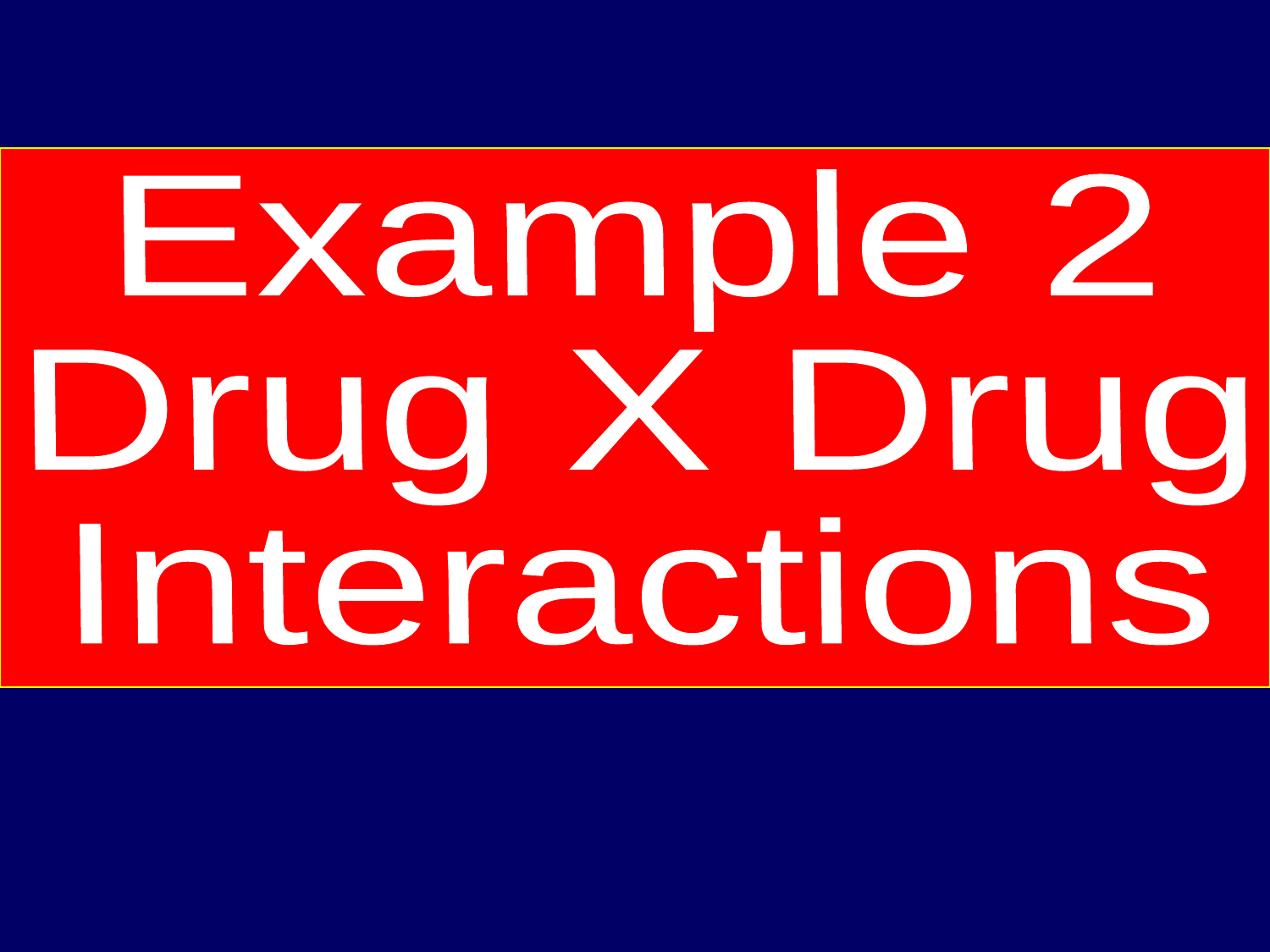

1

Example 2
Drug X Drug
Interactions